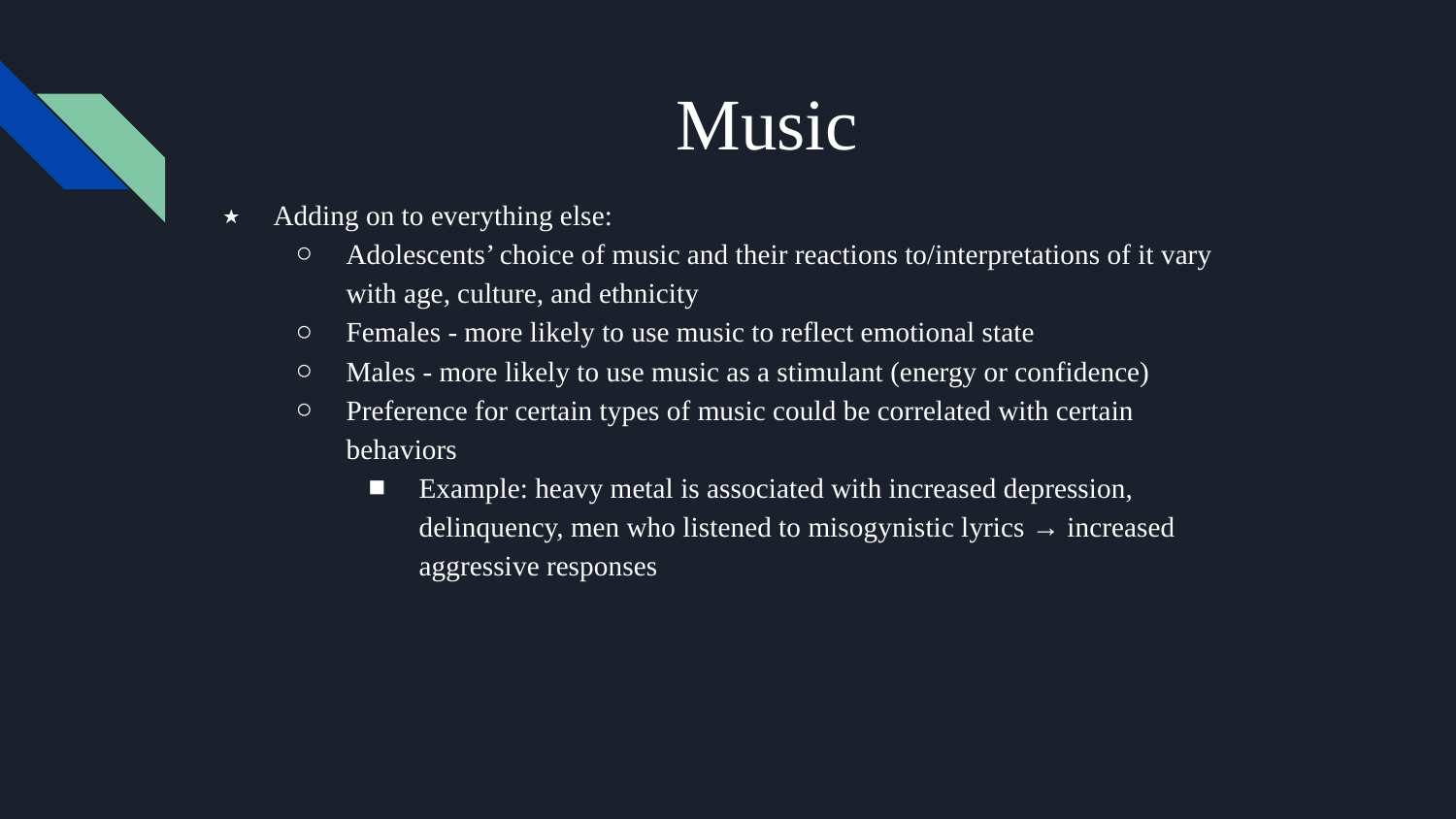

# Music
Adding on to everything else:
Adolescents’ choice of music and their reactions to/interpretations of it vary with age, culture, and ethnicity
Females - more likely to use music to reflect emotional state
Males - more likely to use music as a stimulant (energy or confidence)
Preference for certain types of music could be correlated with certain behaviors
Example: heavy metal is associated with increased depression, delinquency, men who listened to misogynistic lyrics → increased aggressive responses